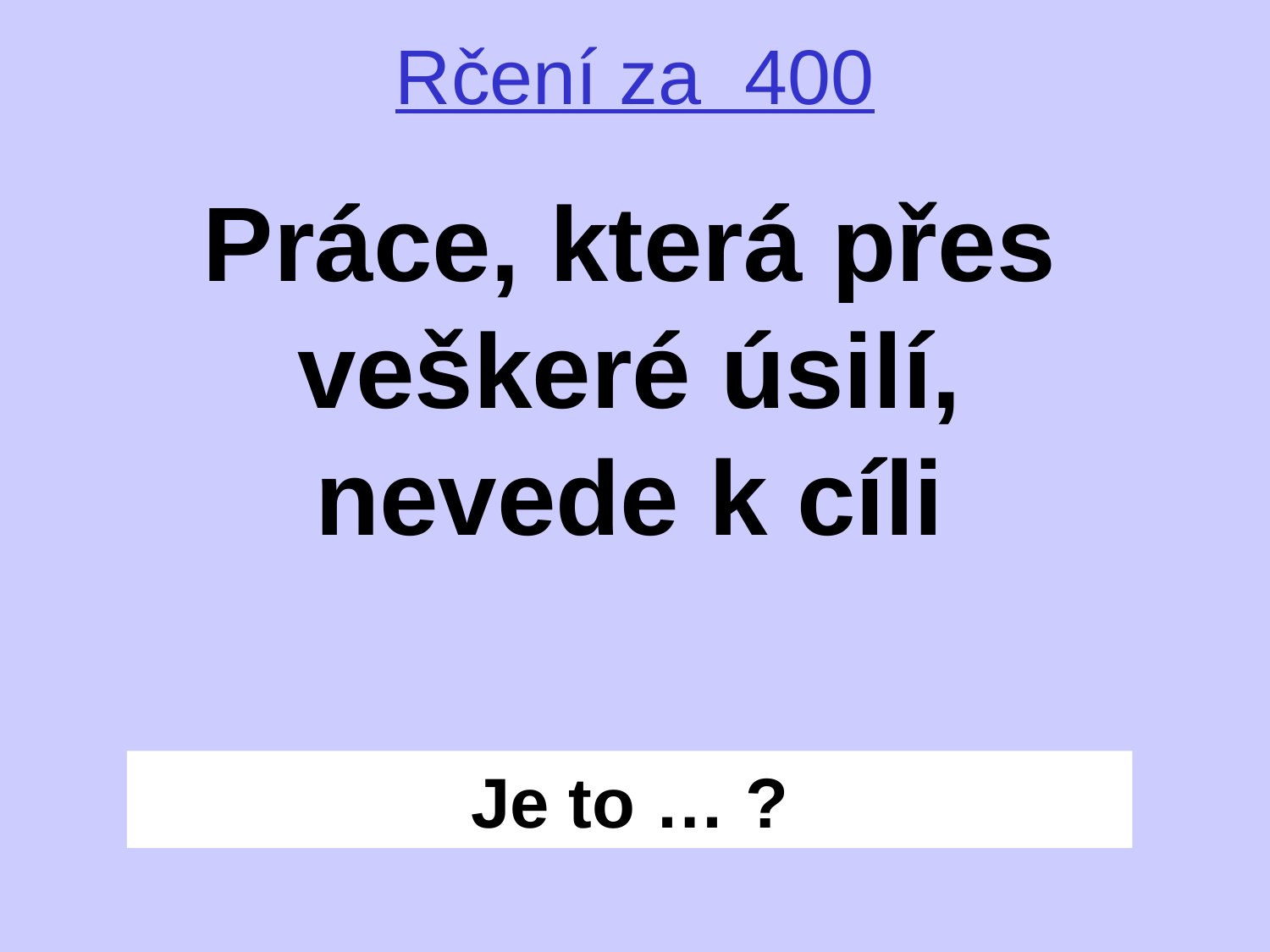

Rčení za  400
Práce, která přes veškeré úsilí, nevede k cíli
Je to … ?